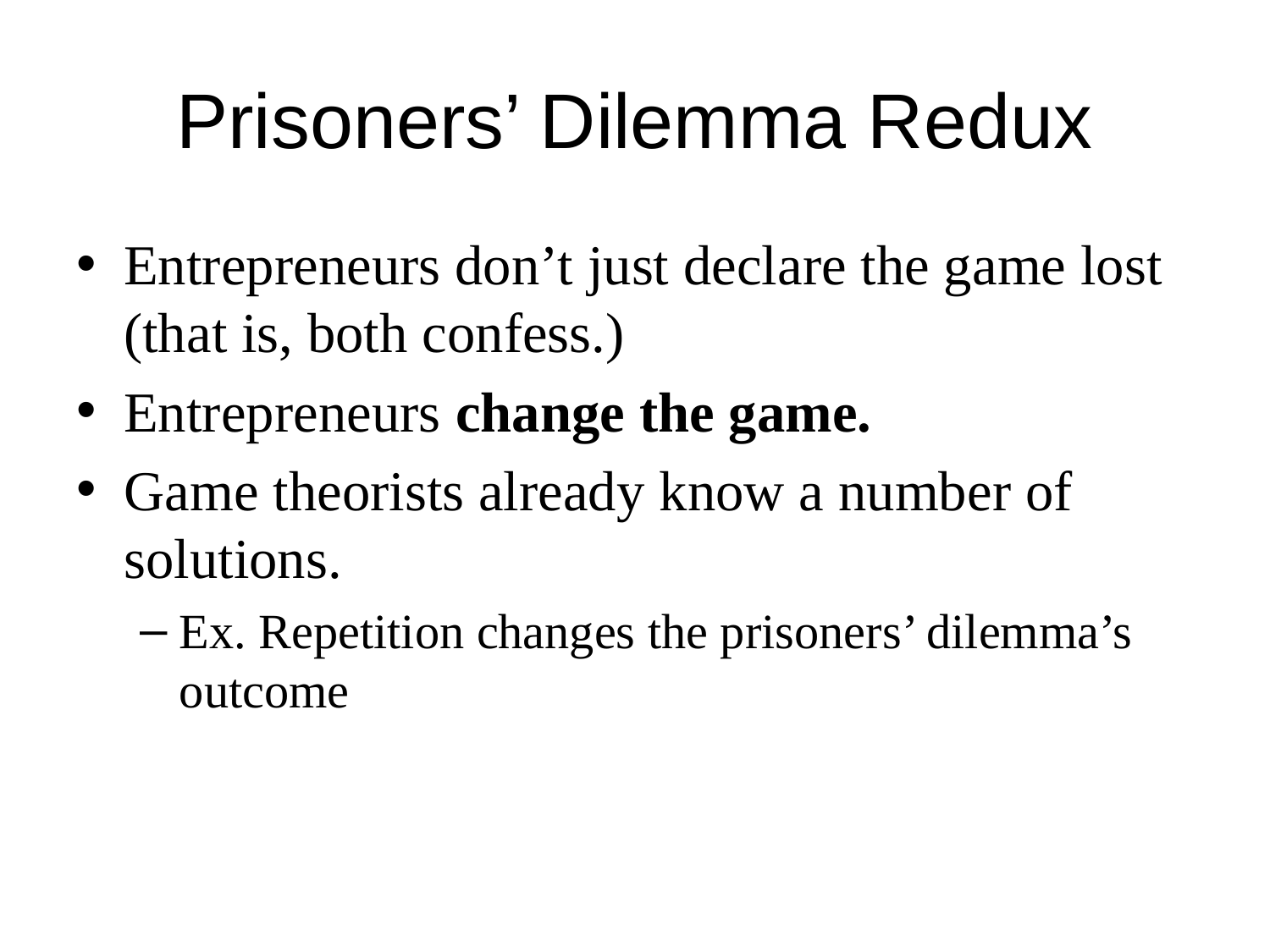

# Prisoners’ Dilemma Redux
Entrepreneurs don’t just declare the game lost (that is, both confess.)
Entrepreneurs change the game.
Game theorists already know a number of solutions.
Ex. Repetition changes the prisoners’ dilemma’s outcome